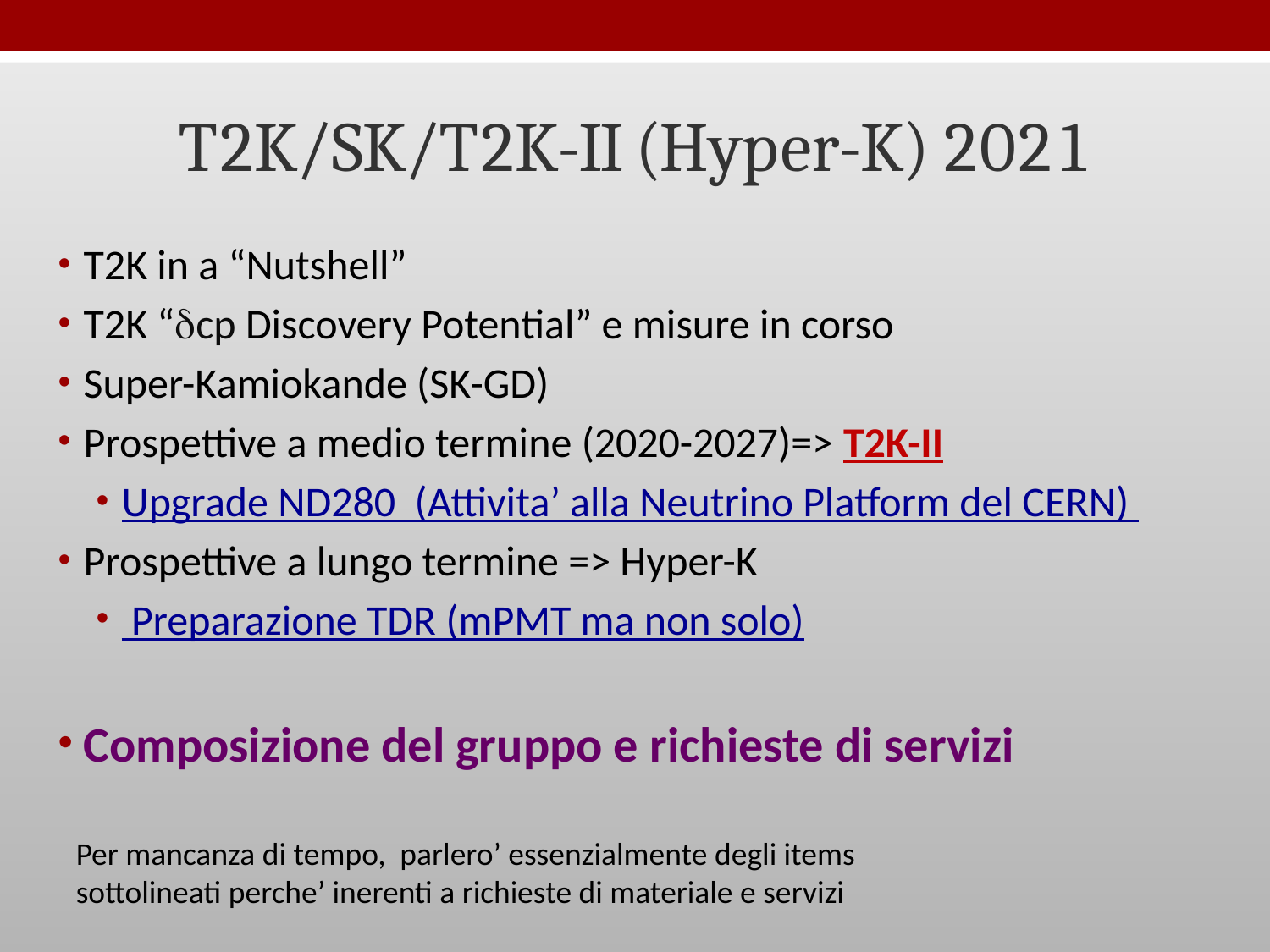

# T2K/SK/T2K-II (Hyper-K) 2021
T2K in a “Nutshell”
T2K “δcp Discovery Potential” e misure in corso
Super-Kamiokande (SK-GD)
Prospettive a medio termine (2020-2027)=> T2K-II
Upgrade ND280  (Attivita’ alla Neutrino Platform del CERN)
Prospettive a lungo termine => Hyper-K
 Preparazione TDR (mPMT ma non solo)

Composizione del gruppo e richieste di servizi

Per mancanza di tempo,  parlero’ essenzialmente degli items sottolineati perche’ inerenti a richieste di materiale e servizi